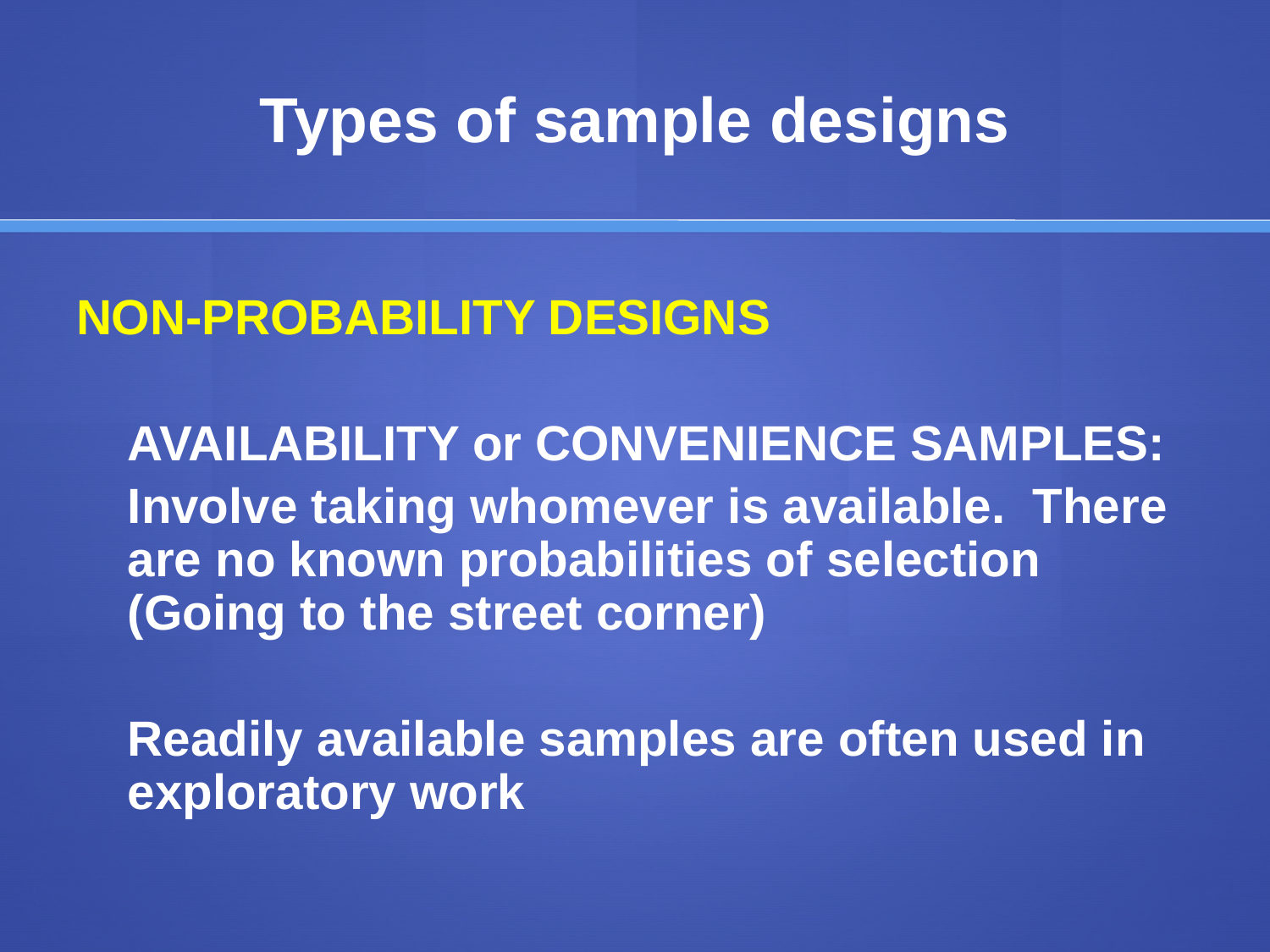

# Types of sample designs
NON-PROBABILITY DESIGNS

	AVAILABILITY or CONVENIENCE SAMPLES:
	Involve taking whomever is available.  There are no known probabilities of selection (Going to the street corner)

	Readily available samples are often used in exploratory work